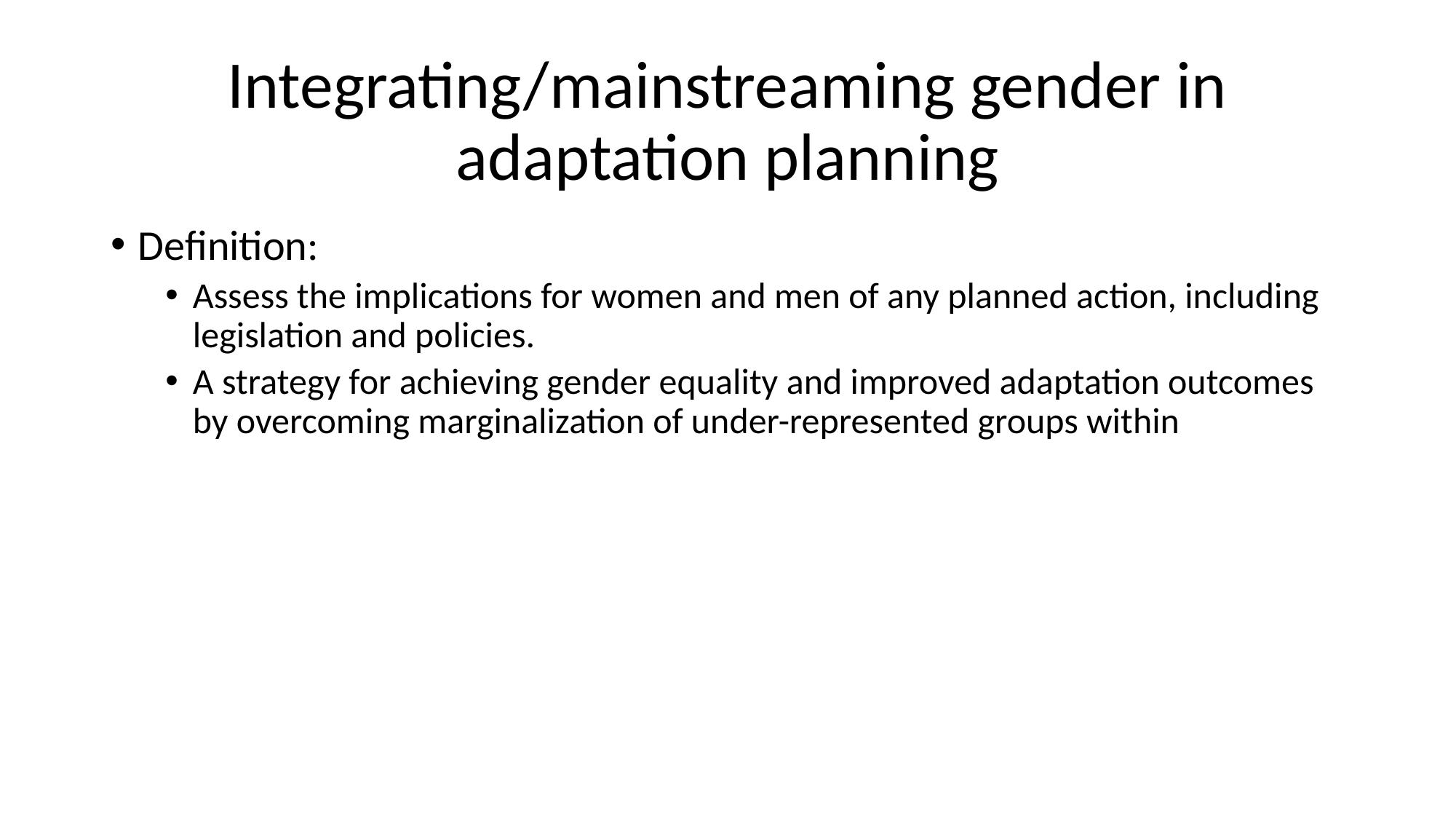

# Integrating/mainstreaming gender in adaptation planning
Definition:
Assess the implications for women and men of any planned action, including legislation and policies.
A strategy for achieving gender equality and improved adaptation outcomes by overcoming marginalization of under-represented groups within